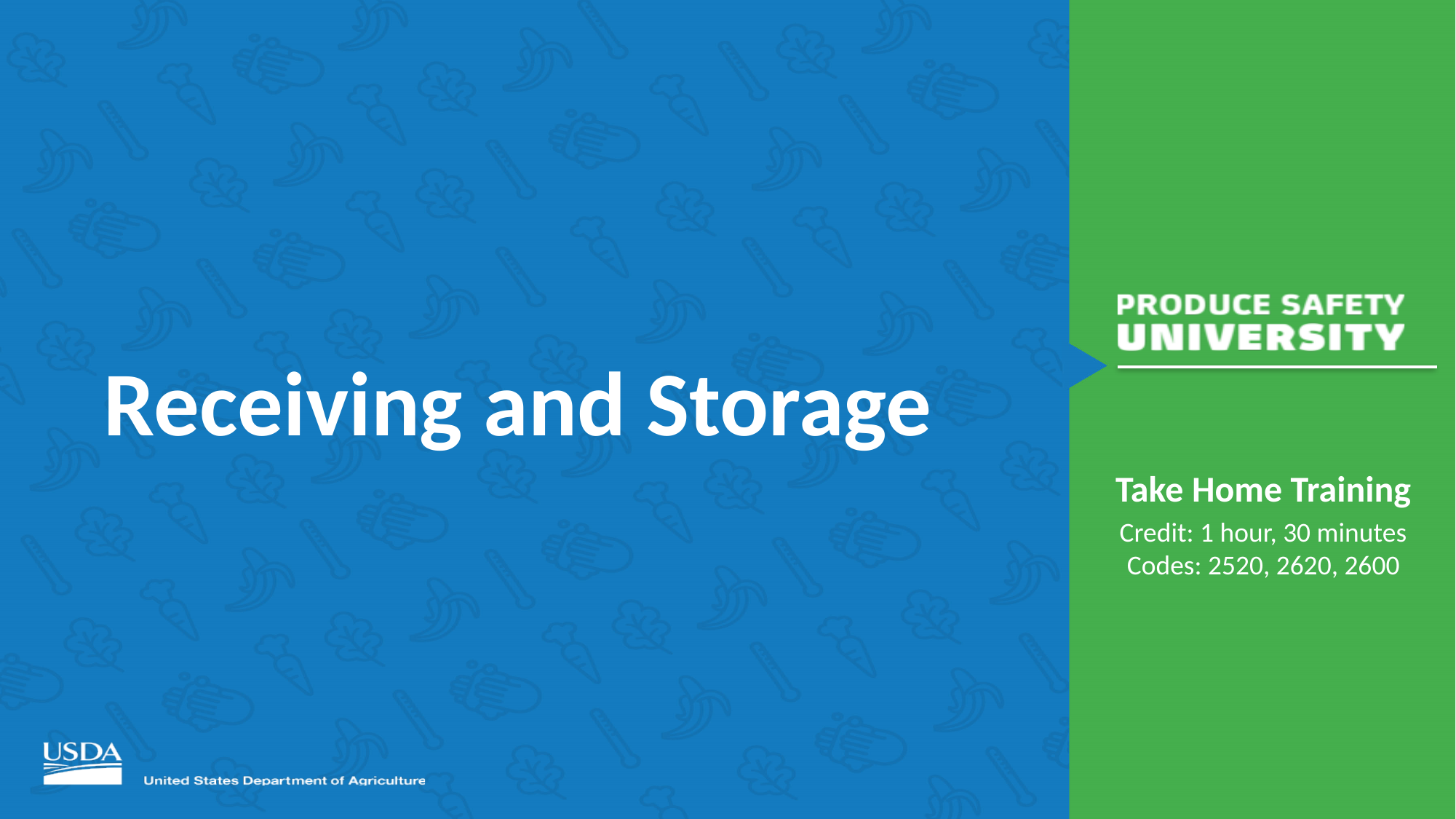

# Receiving and Storage
Take Home Training
Credit: 1 hour, 30 minutes Codes: 2520, 2620, 2600